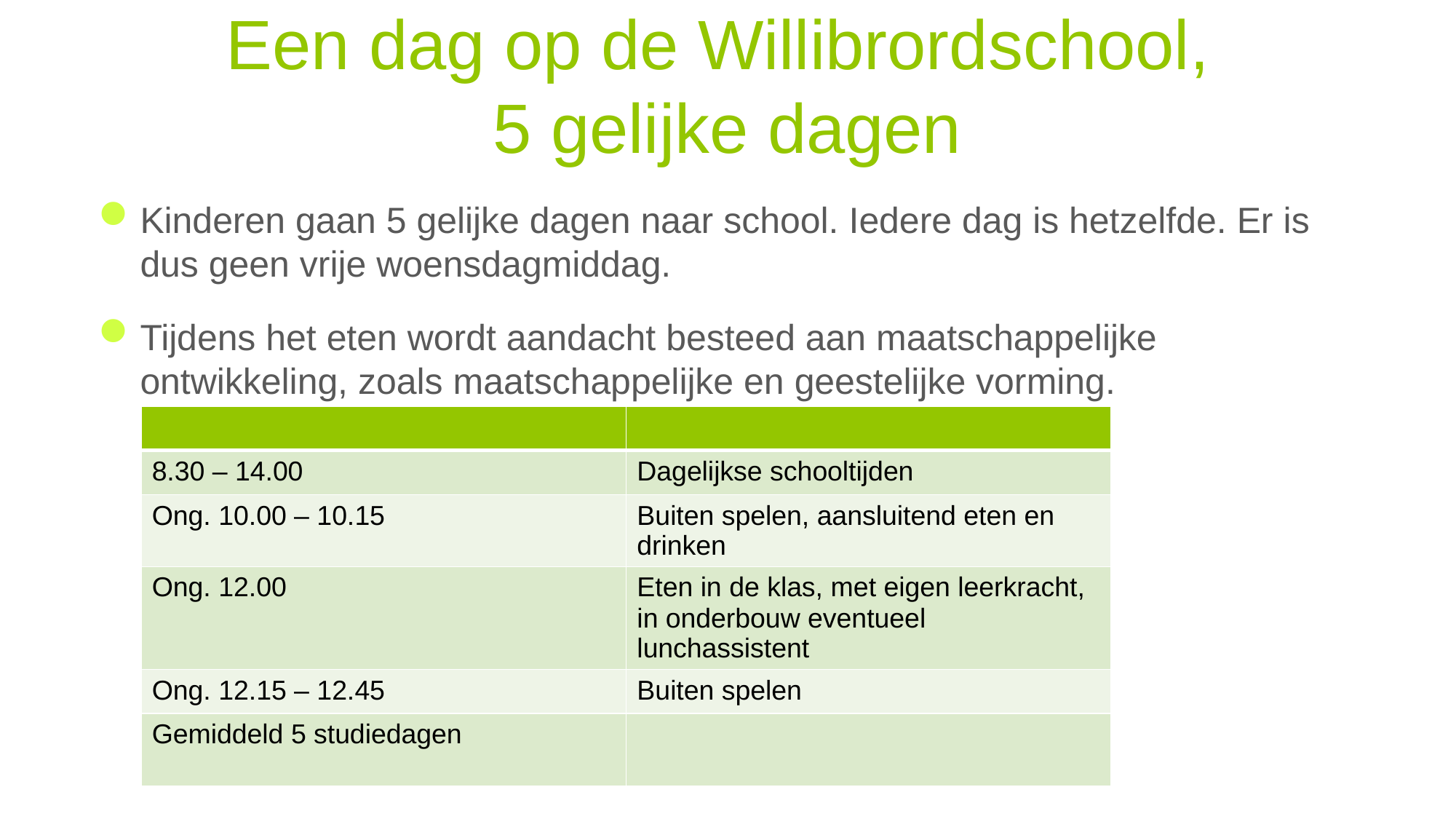

# Een dag op de Willibrordschool, 5 gelijke dagen
Kinderen gaan 5 gelijke dagen naar school. Iedere dag is hetzelfde. Er is dus geen vrije woensdagmiddag.
Tijdens het eten wordt aandacht besteed aan maatschappelijke ontwikkeling, zoals maatschappelijke en geestelijke vorming.

|  |  |
| --- | --- |
| 8.30 – 14.00 | Dagelijkse schooltijden |
| Ong. 10.00 – 10.15 | Buiten spelen, aansluitend eten en drinken |
| Ong. 12.00 | Eten in de klas, met eigen leerkracht, in onderbouw eventueel lunchassistent |
| Ong. 12.15 – 12.45 | Buiten spelen |
| Gemiddeld 5 studiedagen |  |